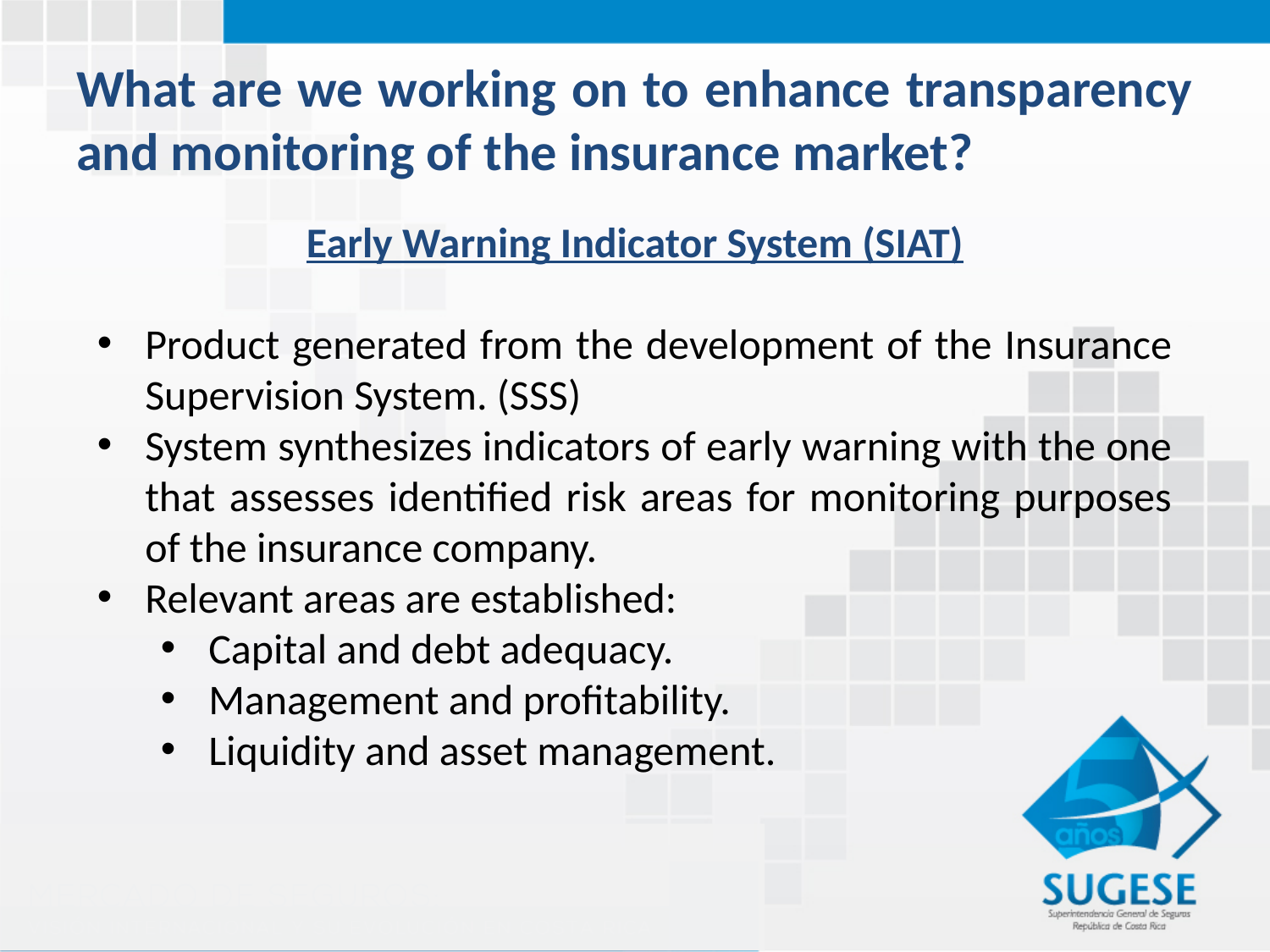

# What are we working on to enhance transparency and monitoring of the insurance market?
Early Warning Indicator System (SIAT)

Product generated from the development of the Insurance Supervision System. (SSS)
System synthesizes indicators of early warning with the one that assesses identified risk areas for monitoring purposes of the insurance company.
Relevant areas are established:
Capital and debt adequacy.
Management and profitability.
Liquidity and asset management.